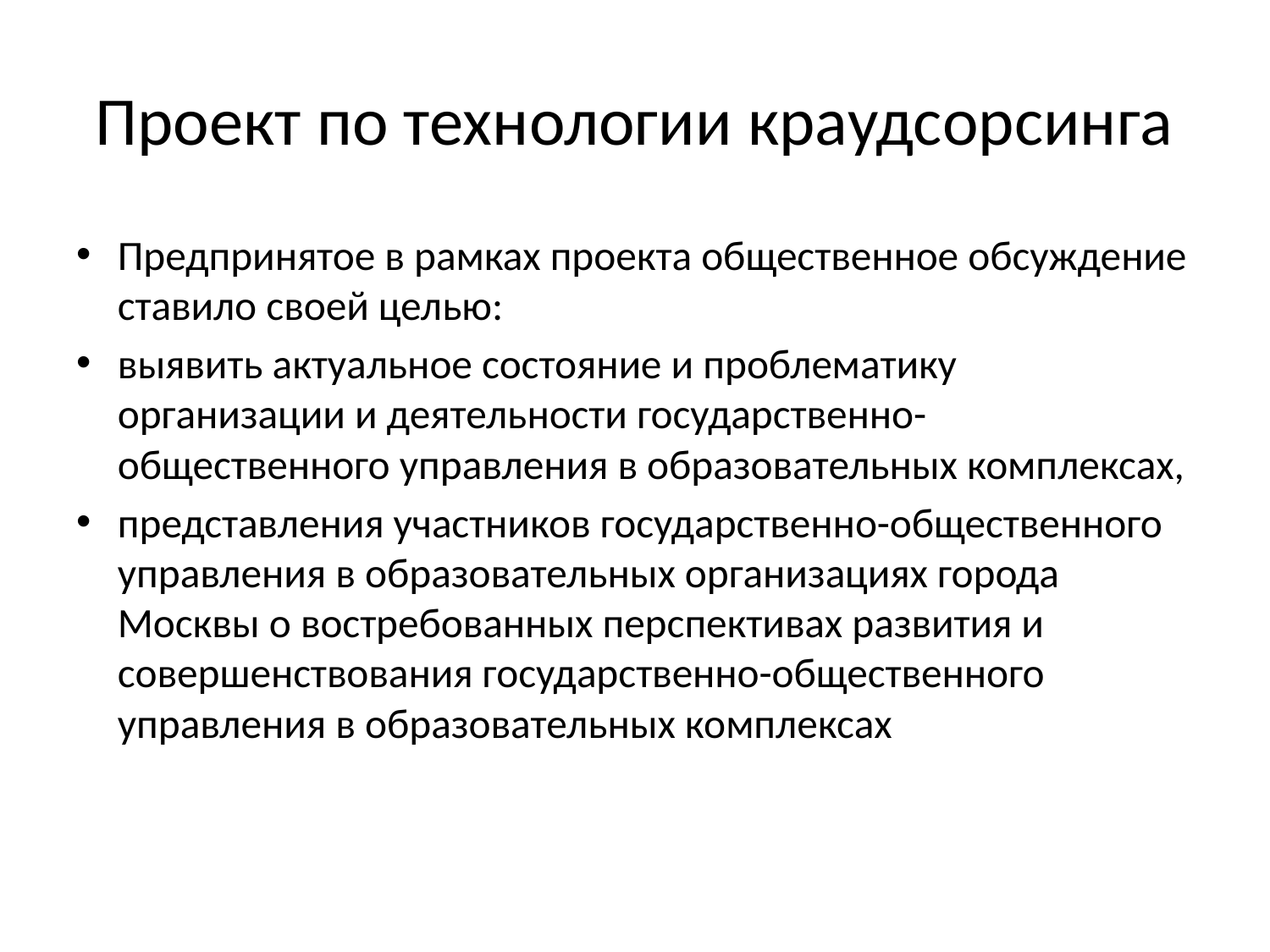

# Проект по технологии краудсорсинга
Предпринятое в рамках проекта общественное обсуждение ставило своей целью:
выявить актуальное состояние и проблематику организации и деятельности государственно-общественного управления в образовательных комплексах,
представления участников государственно-общественного управления в образовательных организациях города Москвы о востребованных перспективах развития и совершенствования государственно-общественного управления в образовательных комплексах